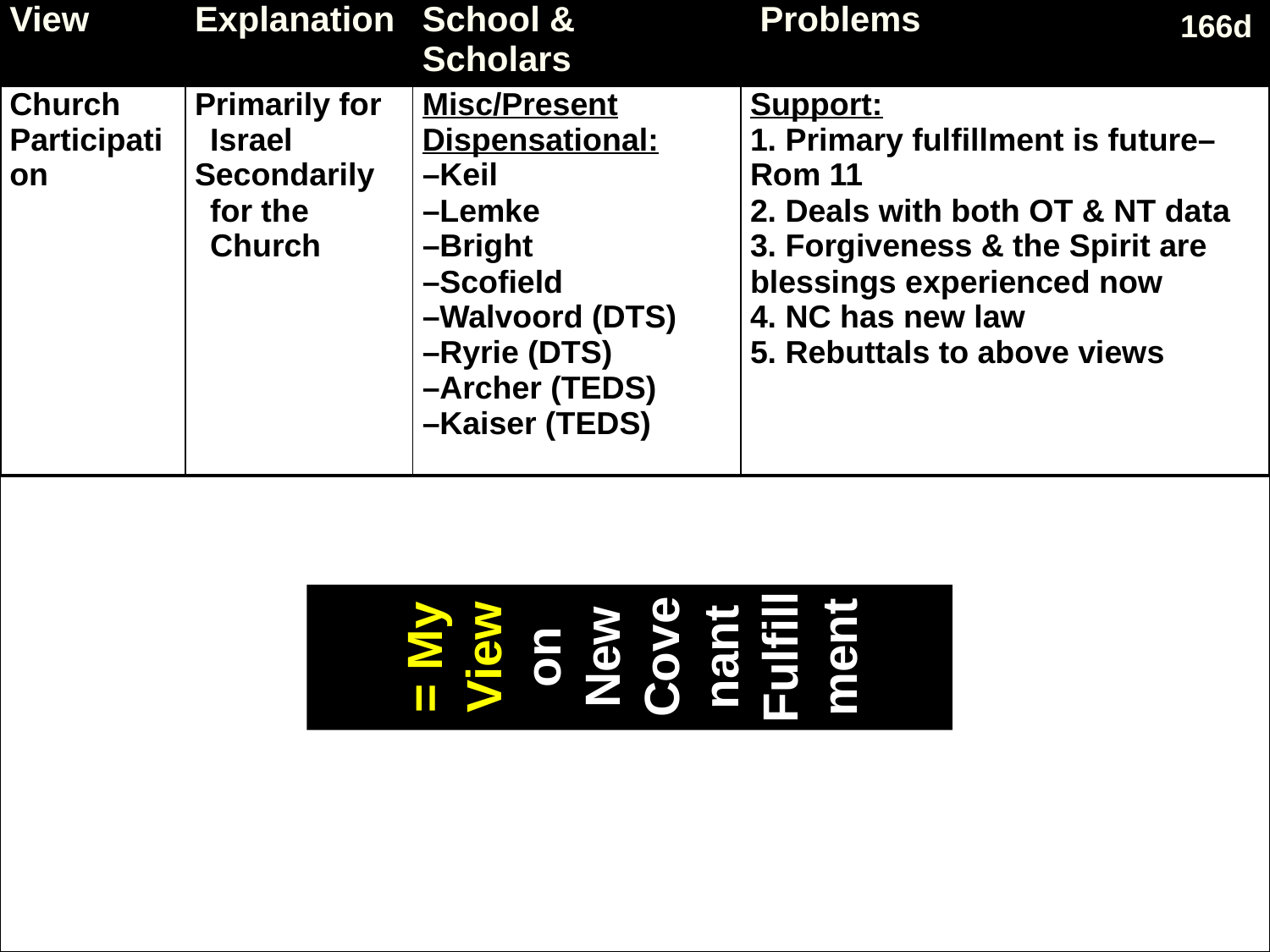

| View | Explanation | School & Scholars | Problems |
| --- | --- | --- | --- |
| Church Participation | Primarily for Israel Secondarily for the Church | Misc/Present Dispensational: –Keil –Lemke –Bright –Scofield –Walvoord (DTS) –Ryrie (DTS) –Archer (TEDS) –Kaiser (TEDS) | Support: 1. Primary fulfillment is future–Rom 11 2. Deals with both OT & NT data 3. Forgiveness & the Spirit are blessings experienced now 4. NC has new law 5. Rebuttals to above views |
166d
= My View on New Covenant Fulfillment